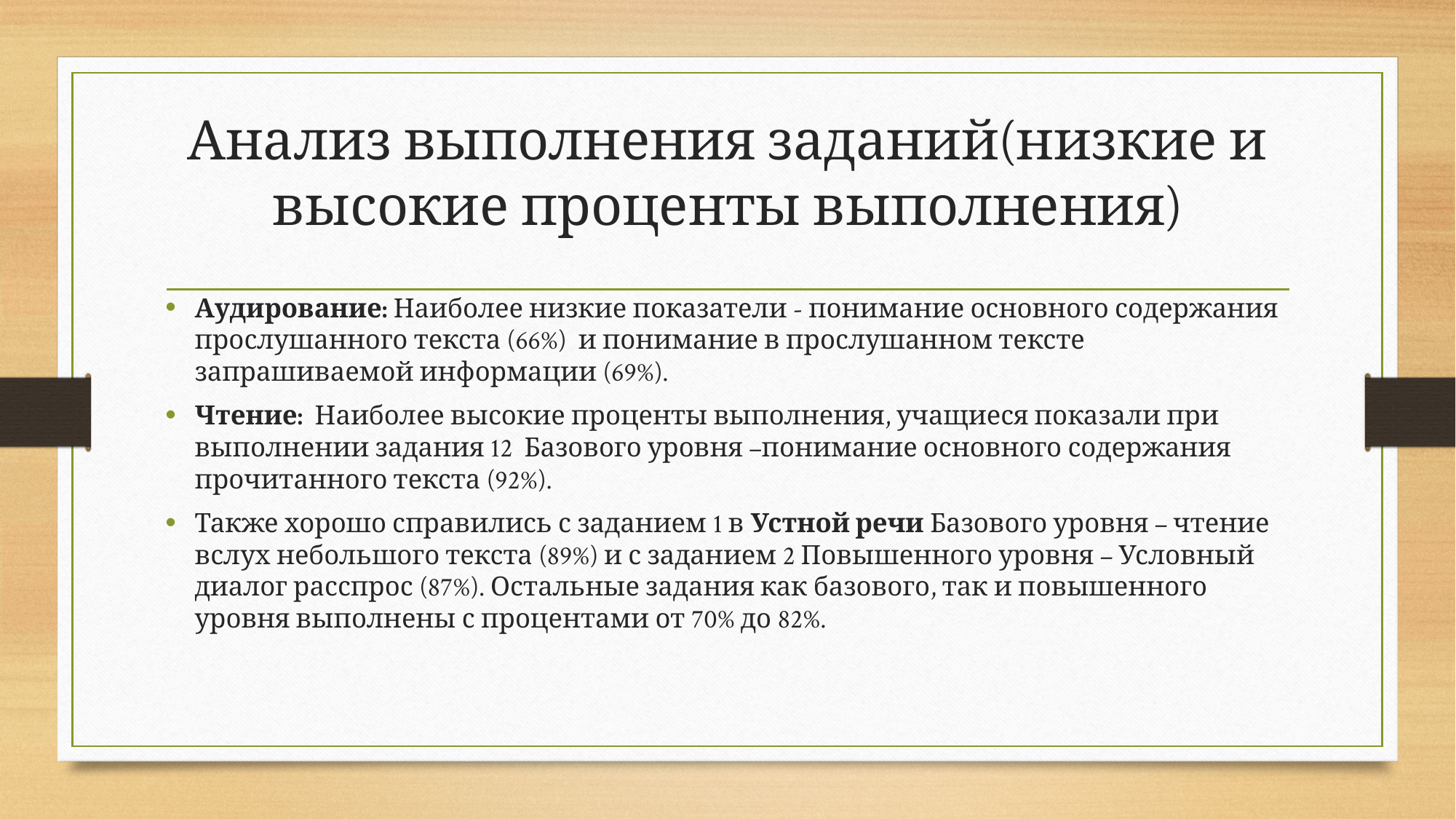

# Анализ выполнения заданий(низкие и высокие проценты выполнения)
Аудирование: Наиболее низкие показатели - понимание основного содержания прослушанного текста (66%)  и понимание в прослушанном тексте запрашиваемой информации (69%).
Чтение:  Наиболее высокие проценты выполнения, учащиеся показали при выполнении задания 12  Базового уровня –понимание основного содержания прочитанного текста (92%).
Также хорошо справились с заданием 1 в Устной речи Базового уровня – чтение вслух небольшого текста (89%) и с заданием 2 Повышенного уровня – Условный диалог расспрос (87%). Остальные задания как базового, так и повышенного уровня выполнены с процентами от 70% до 82%.